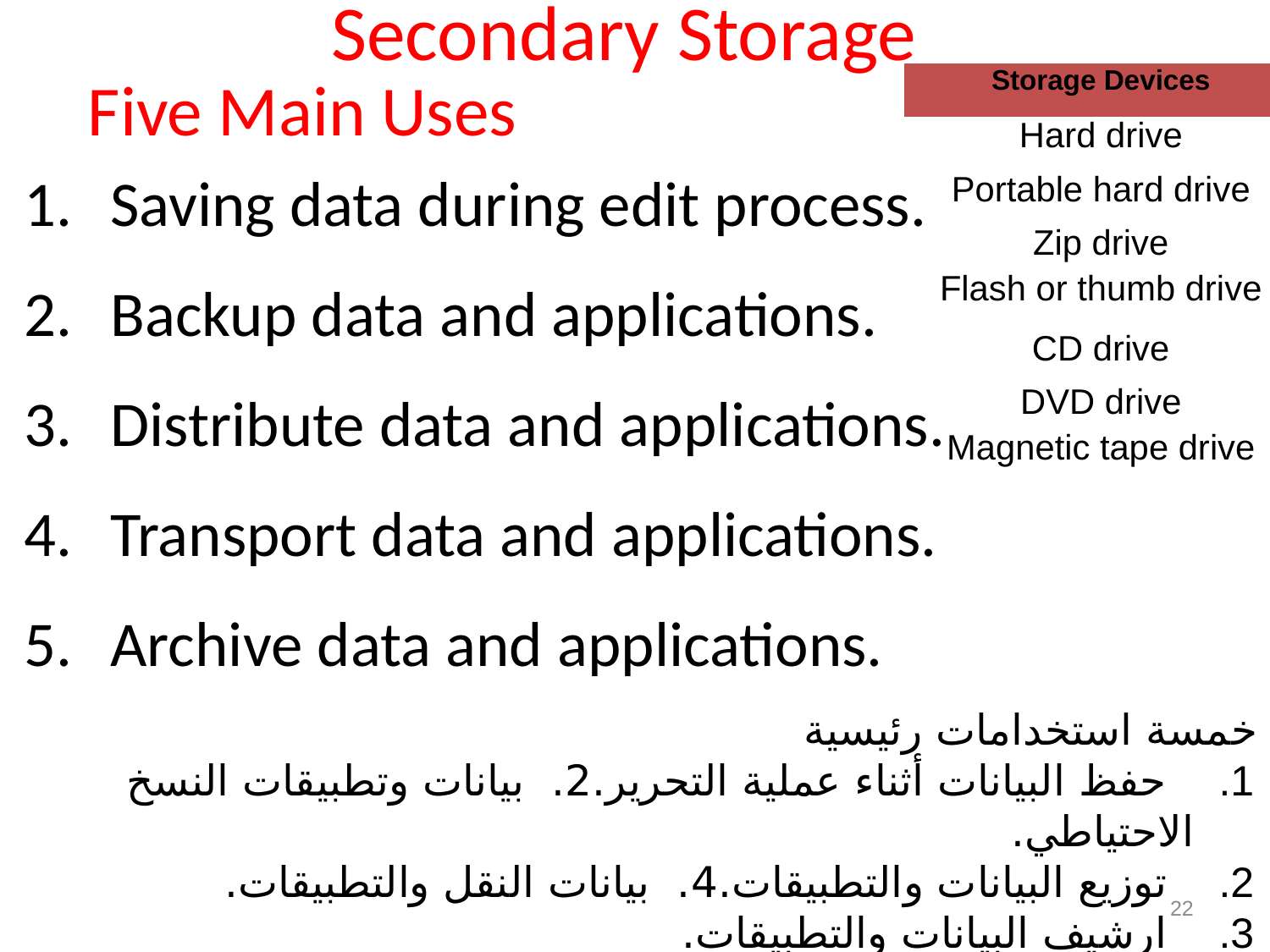

# Secondary Storage
        Five Main Uses
 Saving data during edit process.
 Backup data and applications.
 Distribute data and applications.
 Transport data and applications.
 Archive data and applications.

| Storage Devices |
| --- |
| Hard drive |
| Portable hard drive |
| Zip drive |
| Flash or thumb drive |
| CD drive |
| DVD drive |
| Magnetic tape drive |
خمسة استخدامات رئيسية
  حفظ البيانات أثناء عملية التحرير.2.  بيانات وتطبيقات النسخ الاحتياطي.
  توزيع البيانات والتطبيقات.4.  بيانات النقل والتطبيقات.
  ارشيف البيانات والتطبيقات.
22